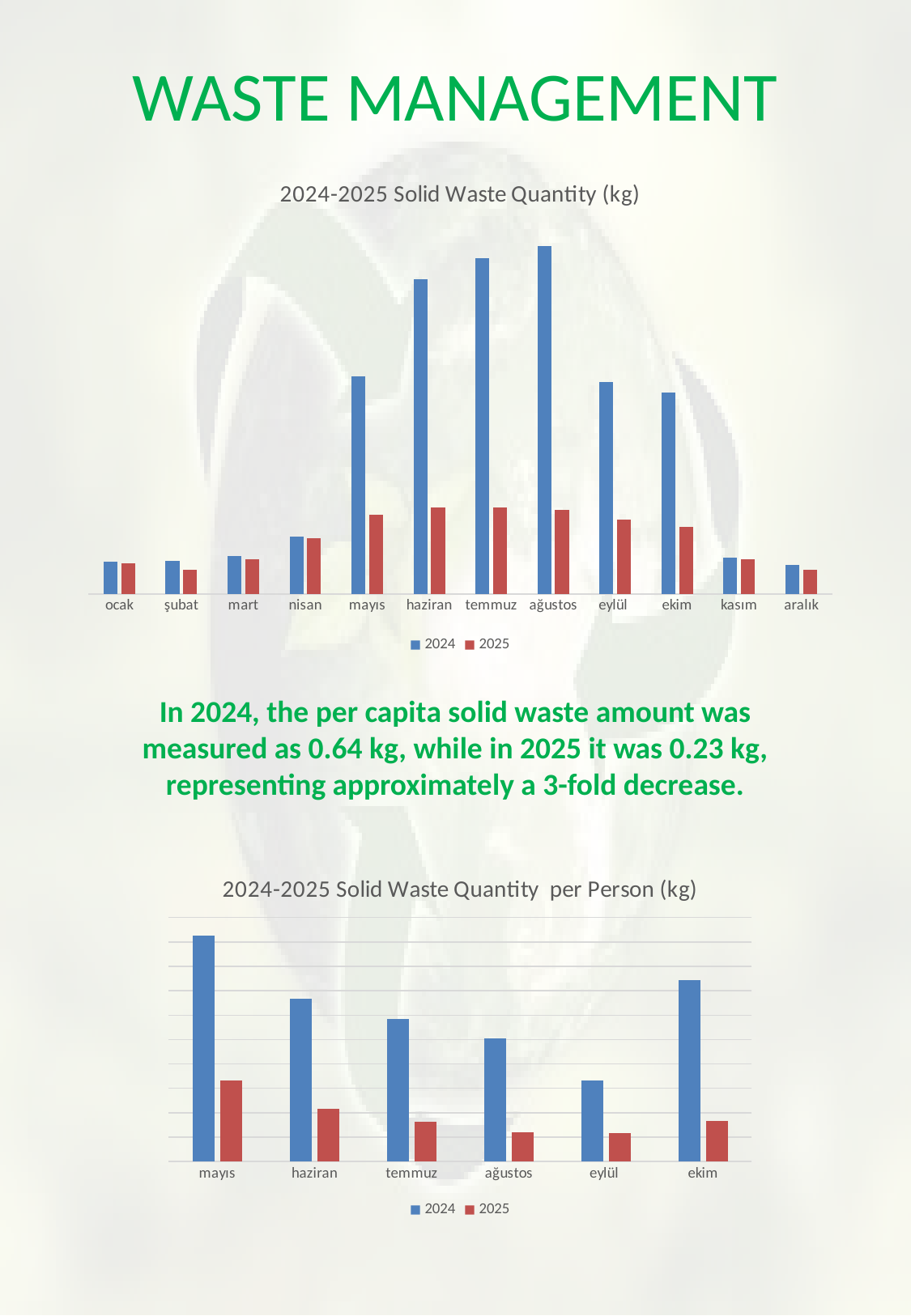

# WASTE MANAGEMENT

### Chart: 2024-2025 Solid Waste Quantity (kg)

| Category |  |  |
|---|---|---|
| ocak | 875.0 | 830.0 |
| şubat | 895.0 | 646.0 |
| mart | 1018.0 | 948.0 |
| nisan | 1555.0 | 1505.0 |
| mayıs | 5888.0 | 2153.0 |
| haziran | 8519.0 | 2342.0 |
| temmuz | 9099.0 | 2346.0 |
| ağustos | 9423.0 | 2280.0 |
| eylül  | 5738.0 | 2015.0 |
| ekim | 5466.0 | 1813.0 |
| kasım | 975.0 | 930.0 |
| aralık | 792.0 | 646.0 |
In 2024, the per capita solid waste amount was measured as 0.64 kg, while in 2025 it was 0.23 kg, representing approximately a 3-fold decrease.

### Chart: 2024-2025 Solid Waste Quantity  per Person (kg)

| Category |  |  |
|---|---|---|
| mayıs | 0.9246231155778895 | 0.3316389402341343 |
| haziran | 0.6668493150684931 | 0.21683177483566338 |
| temmuz | 0.585144694533762 | 0.16191593622748293 |
| ağustos | 0.5036075036075036 | 0.12076910853329095 |
| eylül  | 0.3321755239087646 | 0.11554561614771489 |
| ekim | 0.7422596414991852 | 0.16496815286624203 |